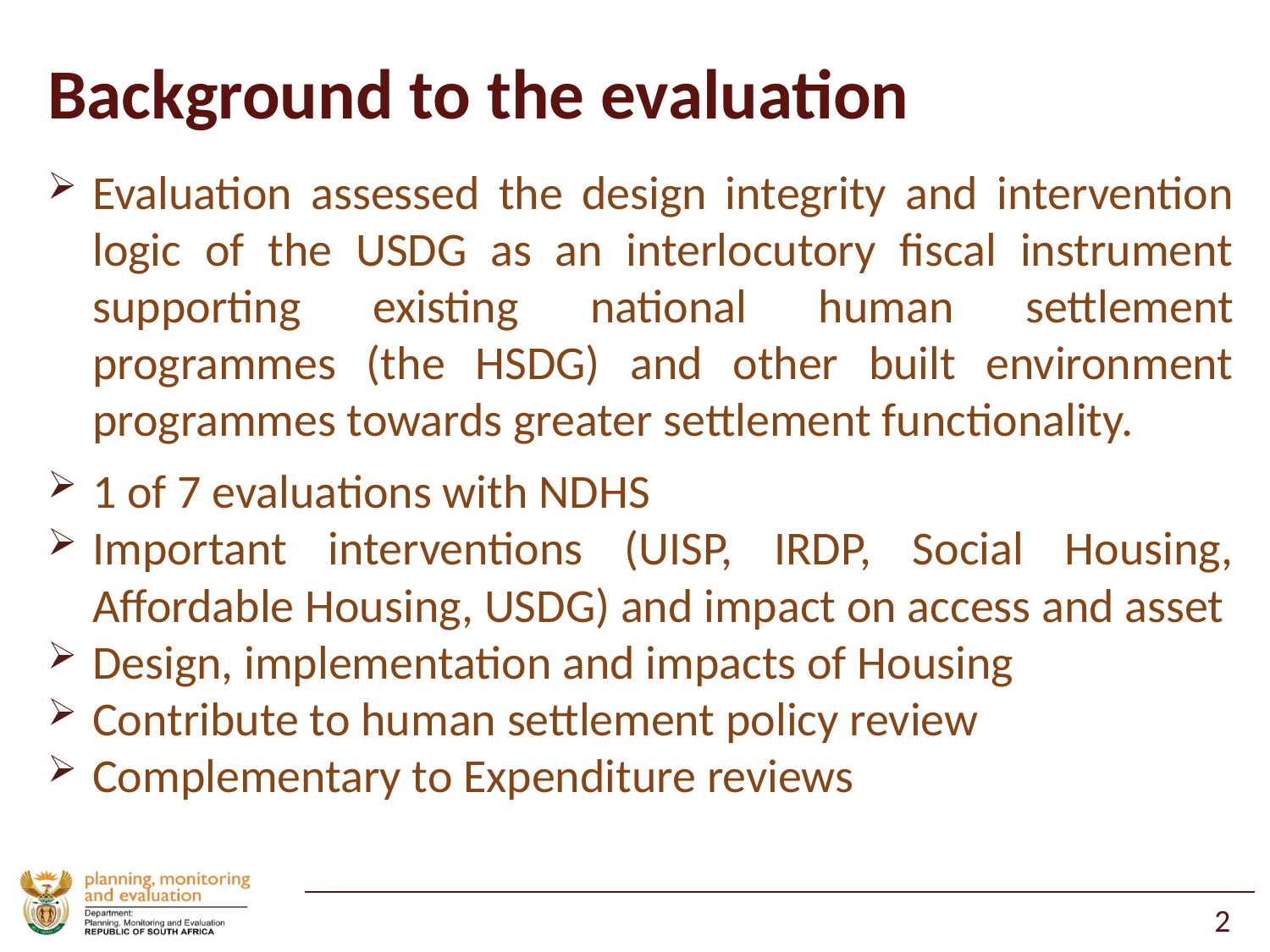

# Background to the evaluation
Evaluation assessed the design integrity and intervention logic of the USDG as an interlocutory fiscal instrument supporting existing national human settlement programmes (the HSDG) and other built environment programmes towards greater settlement functionality.
1 of 7 evaluations with NDHS
Important interventions (UISP, IRDP, Social Housing, Affordable Housing, USDG) and impact on access and asset
Design, implementation and impacts of Housing
Contribute to human settlement policy review
Complementary to Expenditure reviews
2